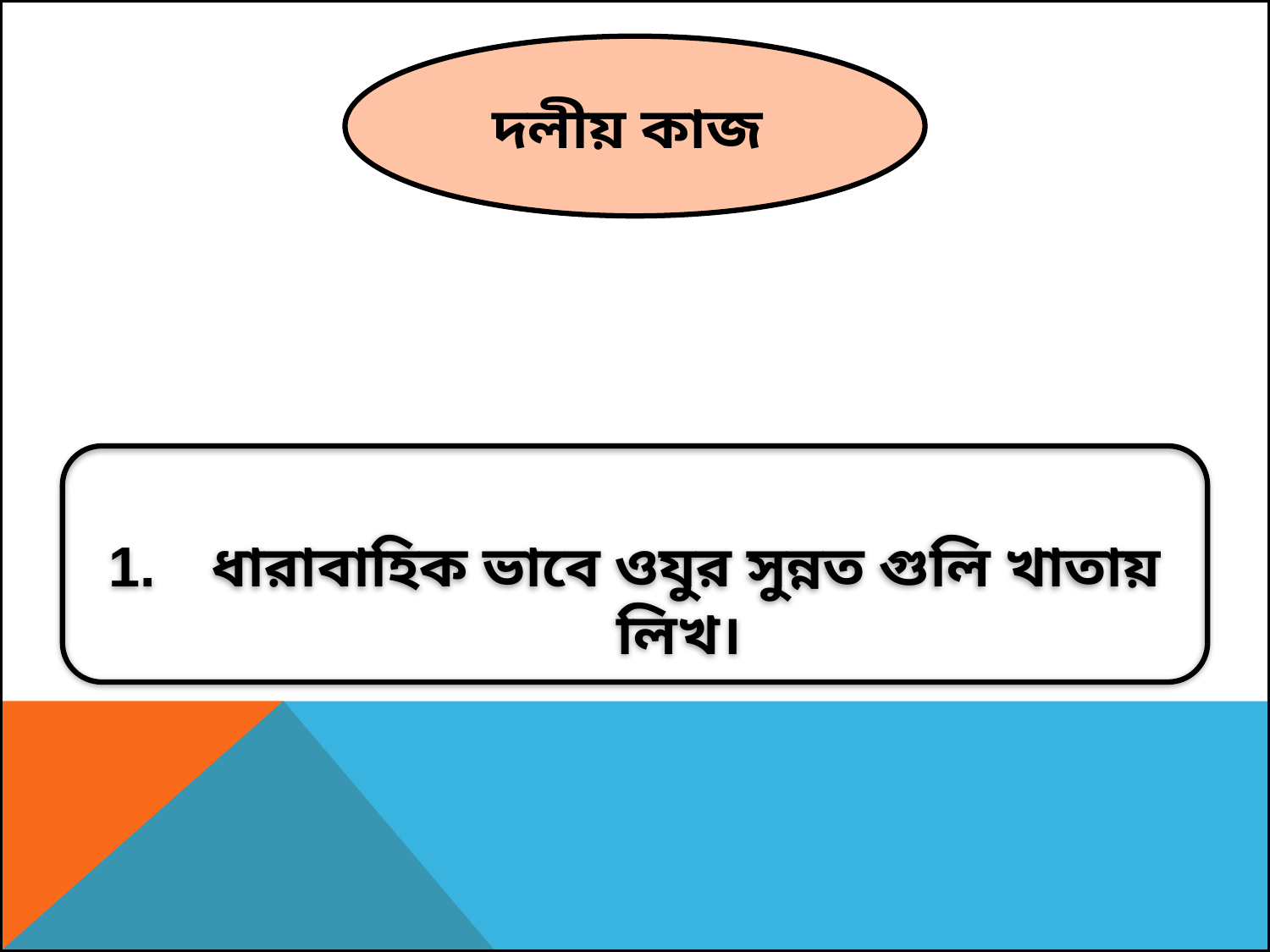

দলীয় কাজ

ধারাবাহিক ভাবে ওযুর সুন্নত গুলি খাতায় লিখ।